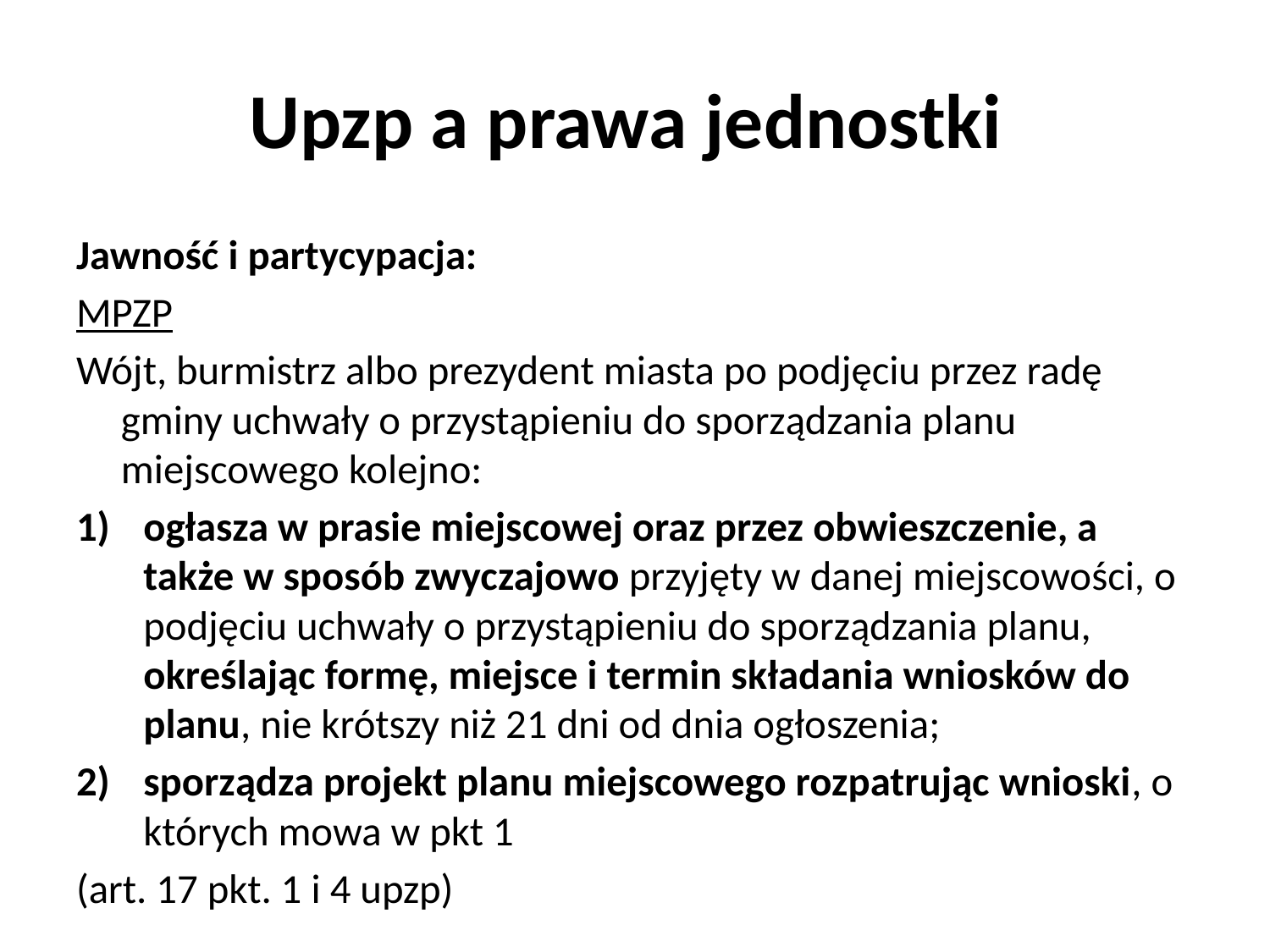

# Upzp a prawa jednostki
Jawność i partycypacja:
MPZP
Wójt, burmistrz albo prezydent miasta po podjęciu przez radę gminy uchwały o przystąpieniu do sporządzania planu miejscowego kolejno:
ogłasza w prasie miejscowej oraz przez obwieszczenie, a także w sposób zwyczajowo przyjęty w danej miejscowości, o podjęciu uchwały o przystąpieniu do sporządzania planu, określając formę, miejsce i termin składania wniosków do planu, nie krótszy niż 21 dni od dnia ogłoszenia;
sporządza projekt planu miejscowego rozpatrując wnioski, o których mowa w pkt 1
(art. 17 pkt. 1 i 4 upzp)